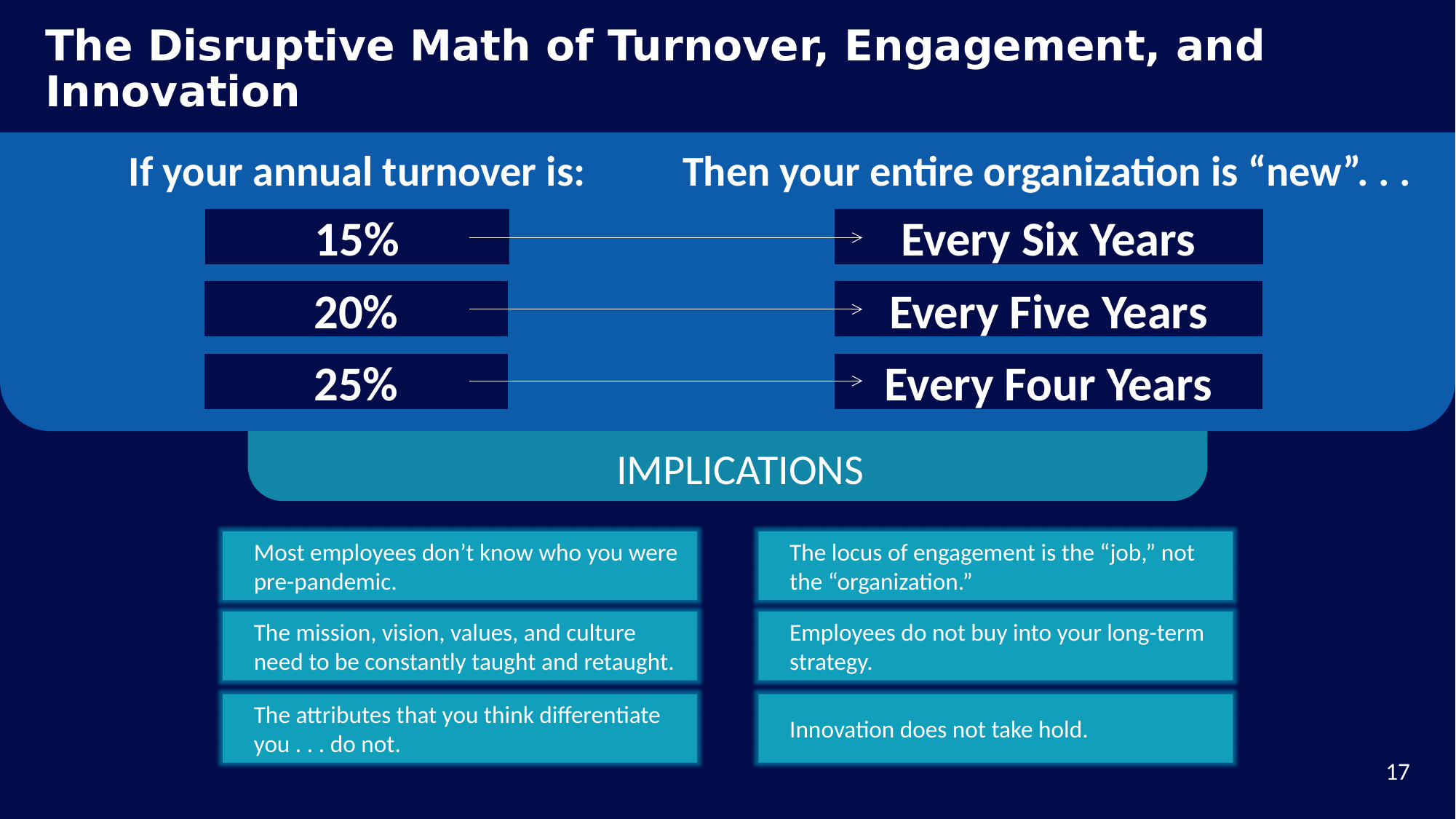

# The Disruptive Math of Turnover, Engagement, and Innovation

If your annual turnover is:
Then your entire organization is “new”. . .
15%
Every Six Years
20%
Every Five Years

25%
Every Four Years

IMPLICATIONS
Most employees don’t know who you were pre-pandemic.
The locus of engagement is the “job,” not the “organization.”

The mission, vision, values, and culture need to be constantly taught and retaught.
Employees do not buy into your long-term strategy.

The attributes that you think differentiate you . . . do not.
Innovation does not take hold.

17
0100.109\690048(pptx)-E1 11-5-24